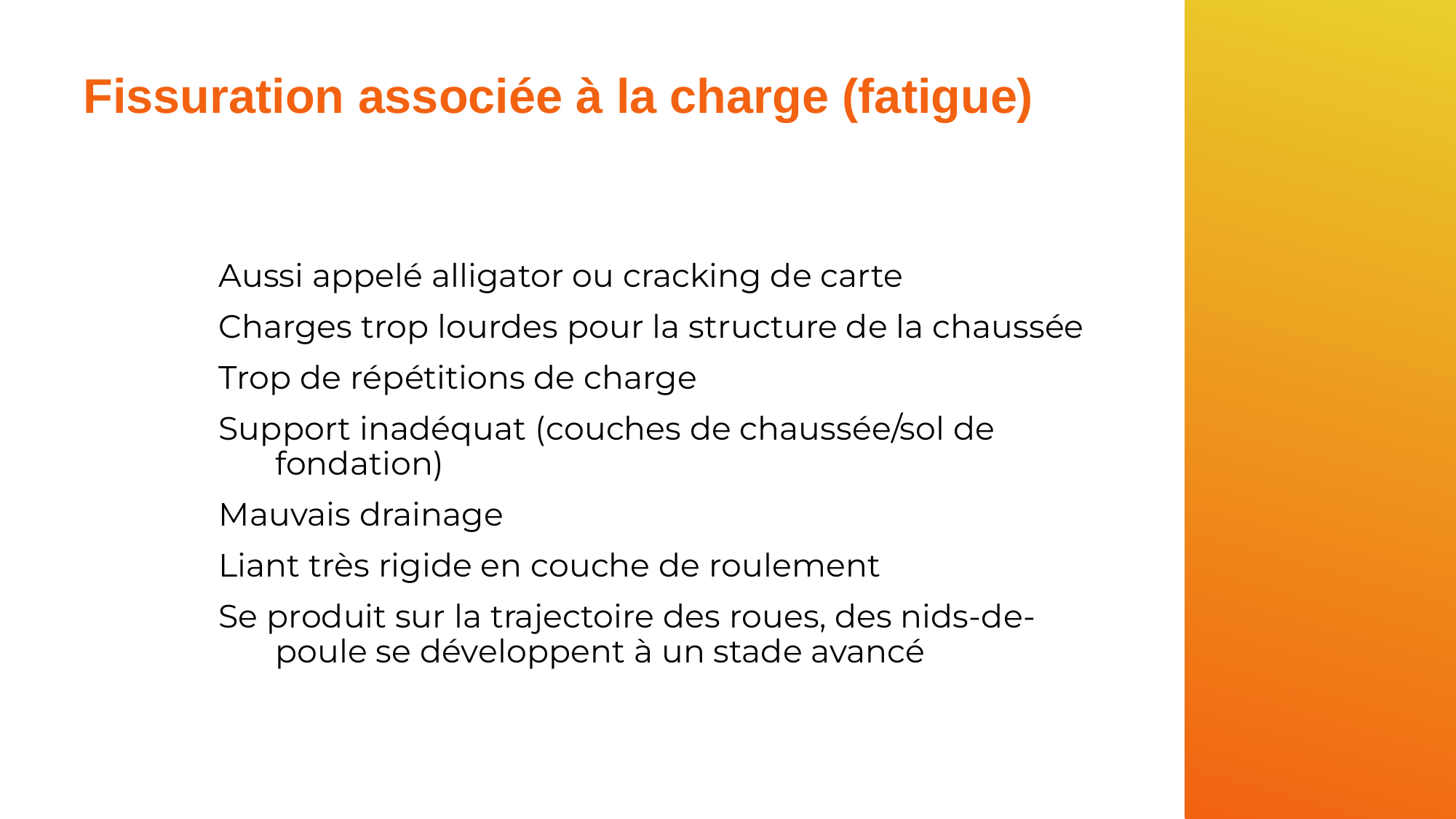

# Fissuration associée à la charge (fatigue)
Aussi appelé alligator ou cracking de carte
Charges trop lourdes pour la structure de la chaussée
Trop de répétitions de charge
Support inadéquat (couches de chaussée/sol de fondation)
Mauvais drainage
Liant très rigide en couche de roulement
Se produit sur la trajectoire des roues, des nids-de-poule se développent à un stade avancé